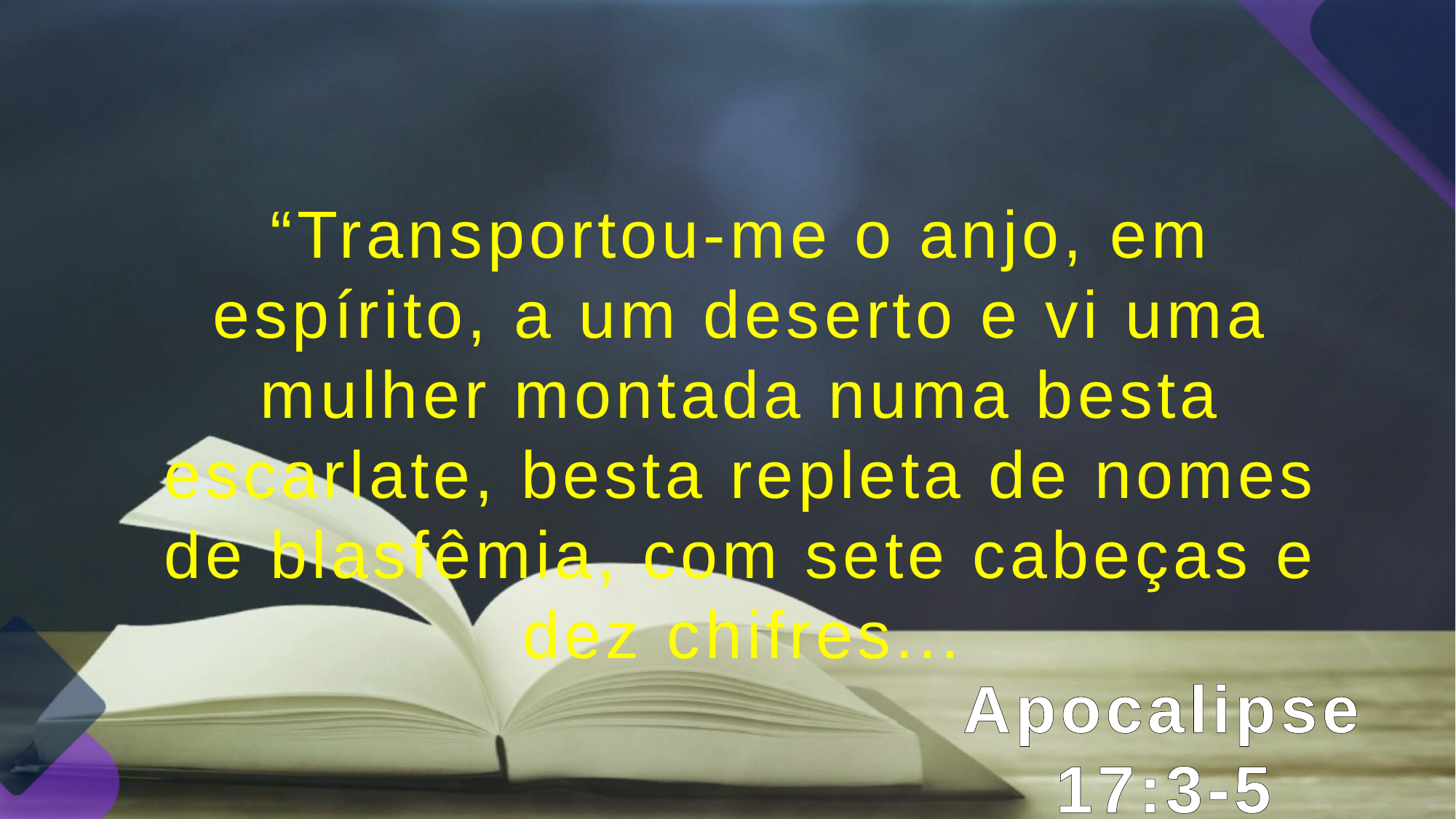

“Transportou-me o anjo, em espírito, a um deserto e vi uma mulher montada numa besta escarlate, besta repleta de nomes de blasfêmia, com sete cabeças e dez chifres...
Apocalipse 17:3-5